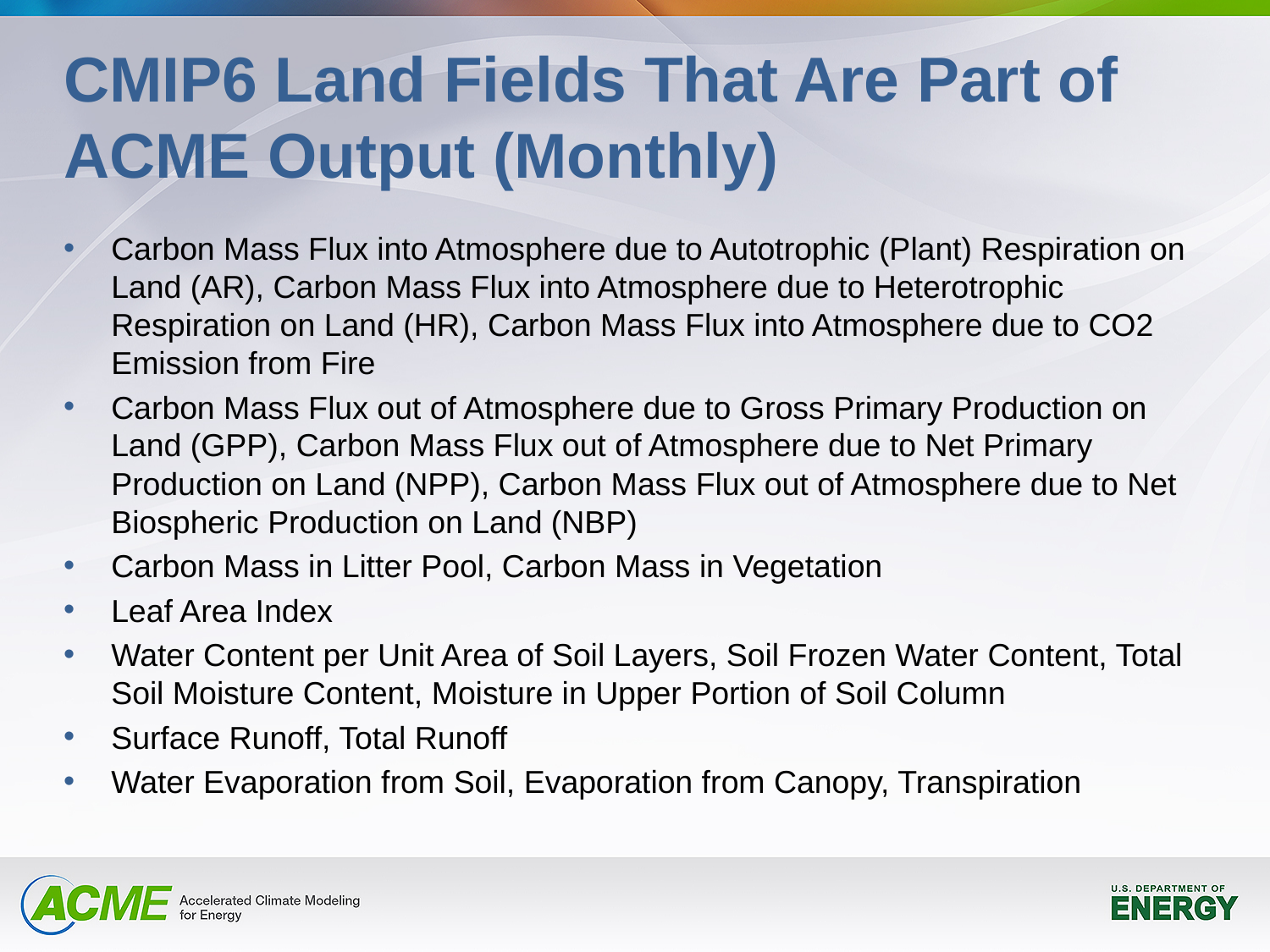

# CMIP6 Land Fields That Are Part of ACME Output (Monthly)
Carbon Mass Flux into Atmosphere due to Autotrophic (Plant) Respiration on Land (AR), Carbon Mass Flux into Atmosphere due to Heterotrophic Respiration on Land (HR), Carbon Mass Flux into Atmosphere due to CO2 Emission from Fire
Carbon Mass Flux out of Atmosphere due to Gross Primary Production on Land (GPP), Carbon Mass Flux out of Atmosphere due to Net Primary Production on Land (NPP), Carbon Mass Flux out of Atmosphere due to Net Biospheric Production on Land (NBP)
Carbon Mass in Litter Pool, Carbon Mass in Vegetation
Leaf Area Index
Water Content per Unit Area of Soil Layers, Soil Frozen Water Content, Total Soil Moisture Content, Moisture in Upper Portion of Soil Column
Surface Runoff, Total Runoff
Water Evaporation from Soil, Evaporation from Canopy, Transpiration